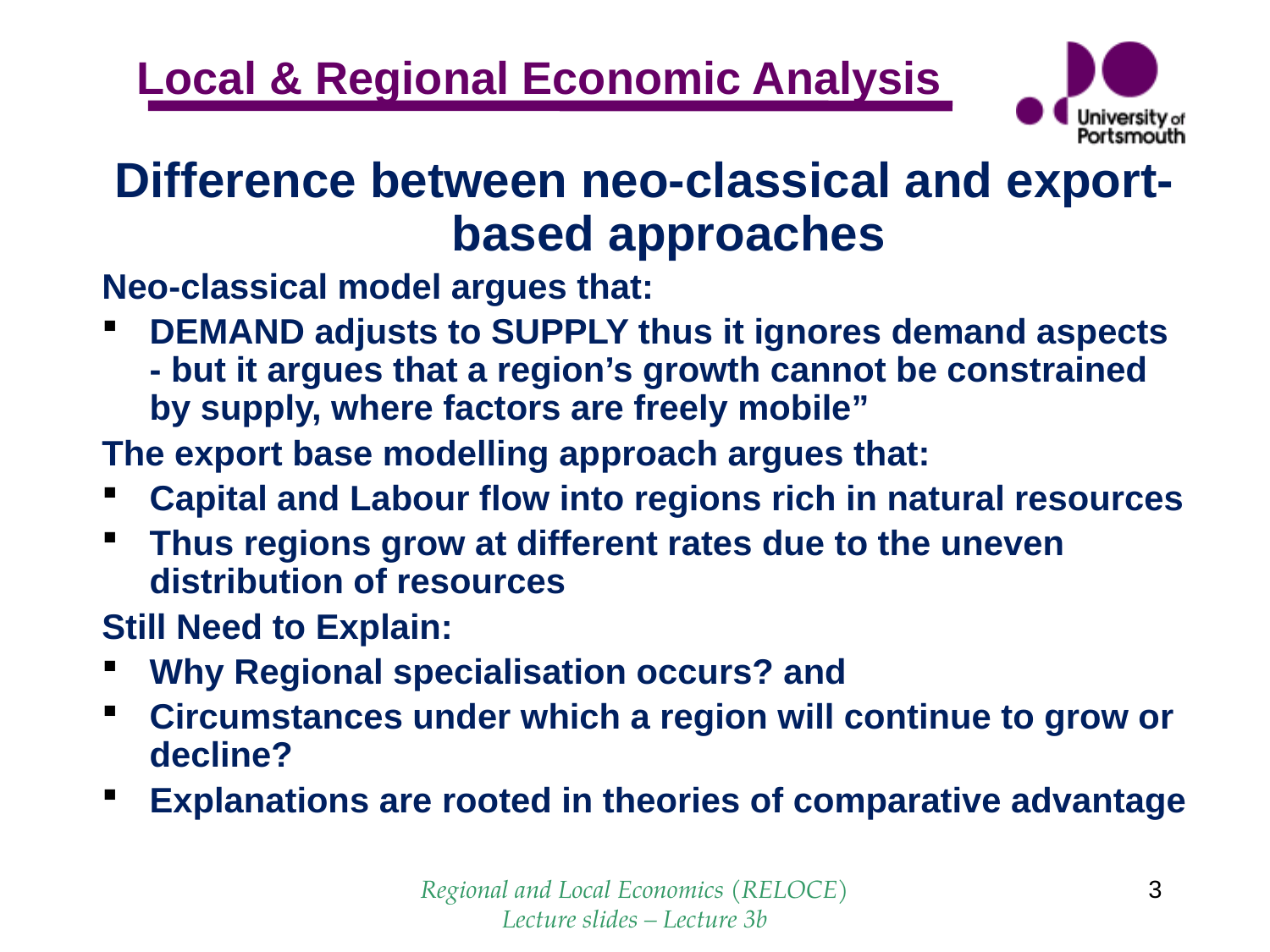

Difference between neo-classical and export-based approaches
Neo-classical model argues that:
DEMAND adjusts to SUPPLY thus it ignores demand aspects - but it argues that a region’s growth cannot be constrained by supply, where factors are freely mobile”
The export base modelling approach argues that:
Capital and Labour flow into regions rich in natural resources
Thus regions grow at different rates due to the uneven distribution of resources
Still Need to Explain:
Why Regional specialisation occurs? and
Circumstances under which a region will continue to grow or decline?
Explanations are rooted in theories of comparative advantage

Regional and Local Economics (RELOCE) Lecture slides – Lecture 3b
3